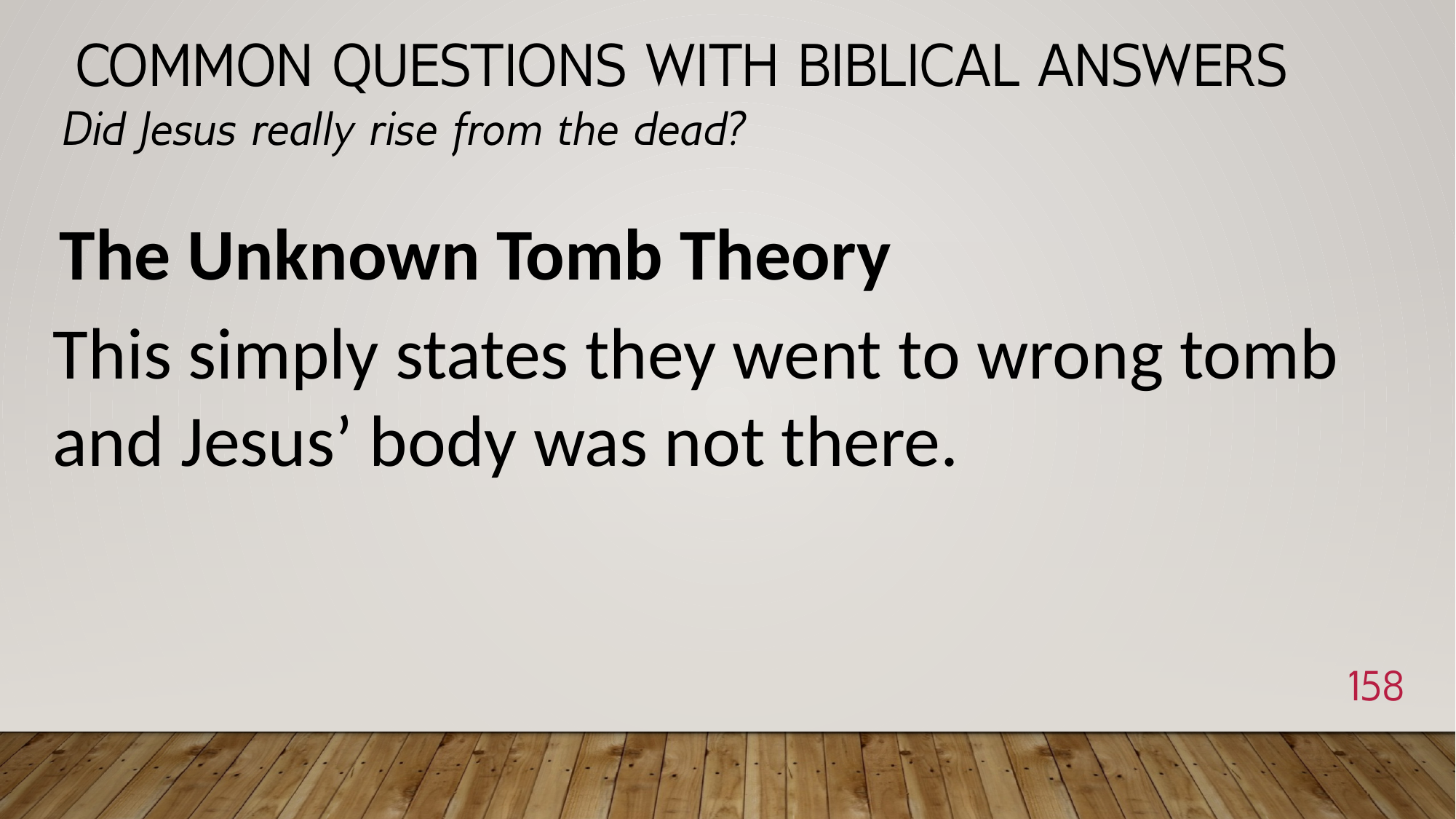

# Common Questions with Biblical Answers
Did Jesus really rise from the dead?
The Unknown Tomb Theory
This simply states they went to wrong tomb and Jesus’ body was not there.
158